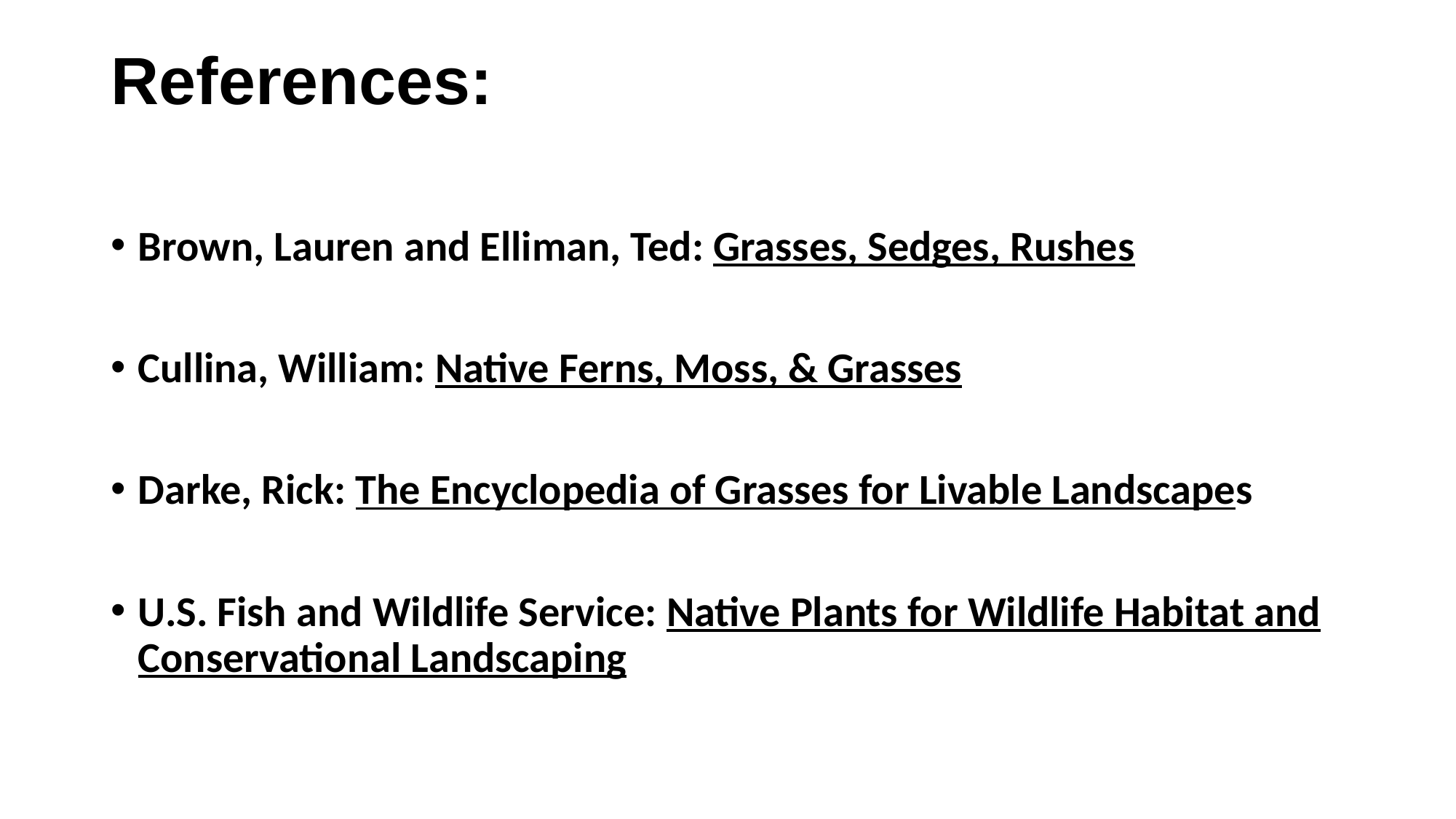

# References:

Brown, Lauren and Elliman, Ted: Grasses, Sedges, Rushes

Cullina, William: Native Ferns, Moss, & Grasses

Darke, Rick: The Encyclopedia of Grasses for Livable Landscapes

U.S. Fish and Wildlife Service: Native Plants for Wildlife Habitat and Conservational Landscaping